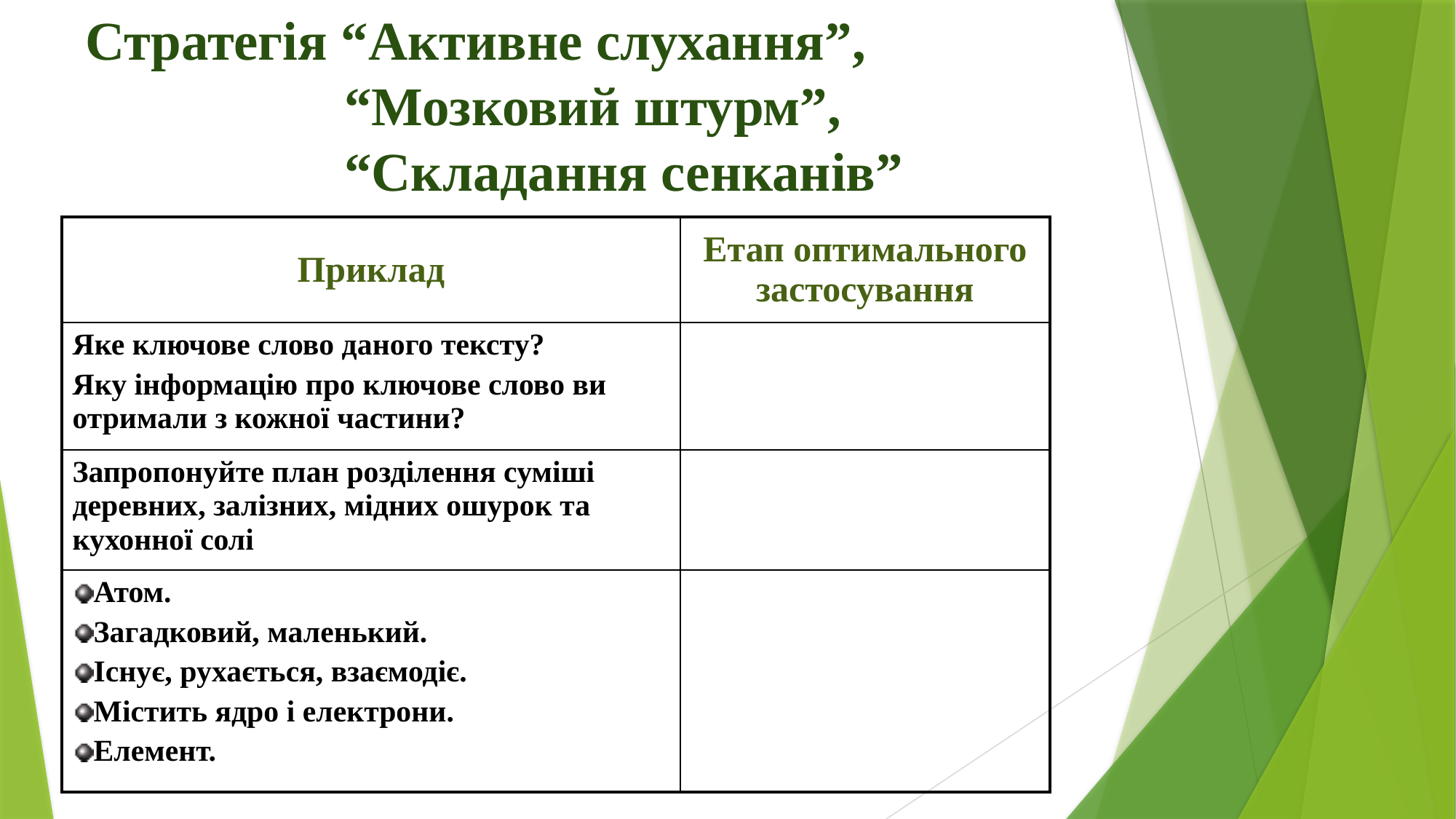

Стратегія “Активне слухання”,
                   “Мозковий штурм”,
                   “Складання сенканів”
| Приклад | Етап оптимального застосування |
| --- | --- |
| Яке ключове слово даного тексту? Яку інформацію про ключове слово ви отримали з кожної частини? |  |
| Запропонуйте план розділення суміші деревних, залізних, мідних ошурок та кухонної солі |  |
| Атом. Загадковий, маленький. Існує, рухається, взаємодіє. Містить ядро і електрони. Елемент. |  |